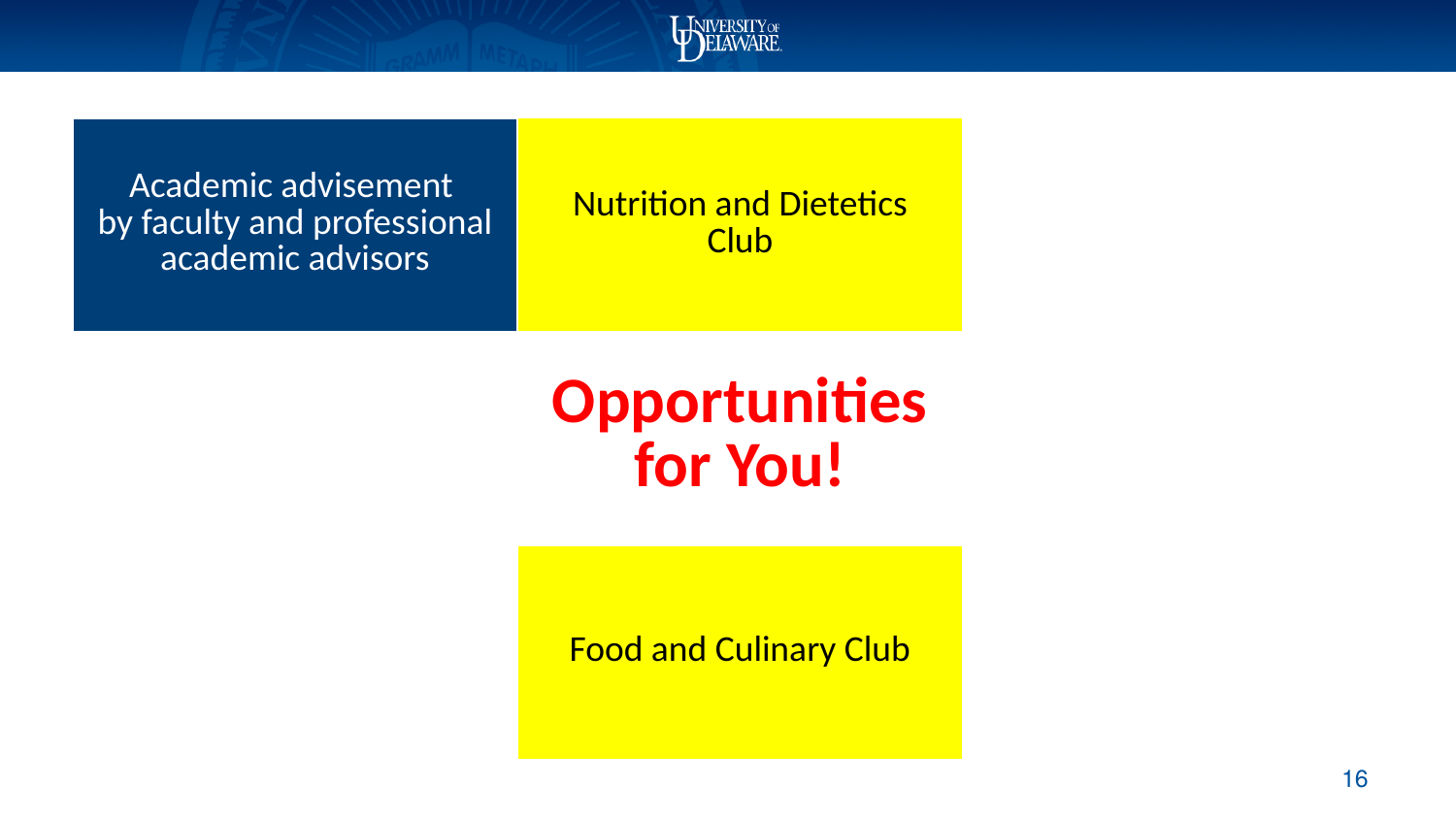

| Academic advisement by faculty and professional academic advisors | Nutrition and Dietetics Club |  |
| --- | --- | --- |
|  | Opportunities for You! |  |
|  | Food and Culinary Club |  |
16